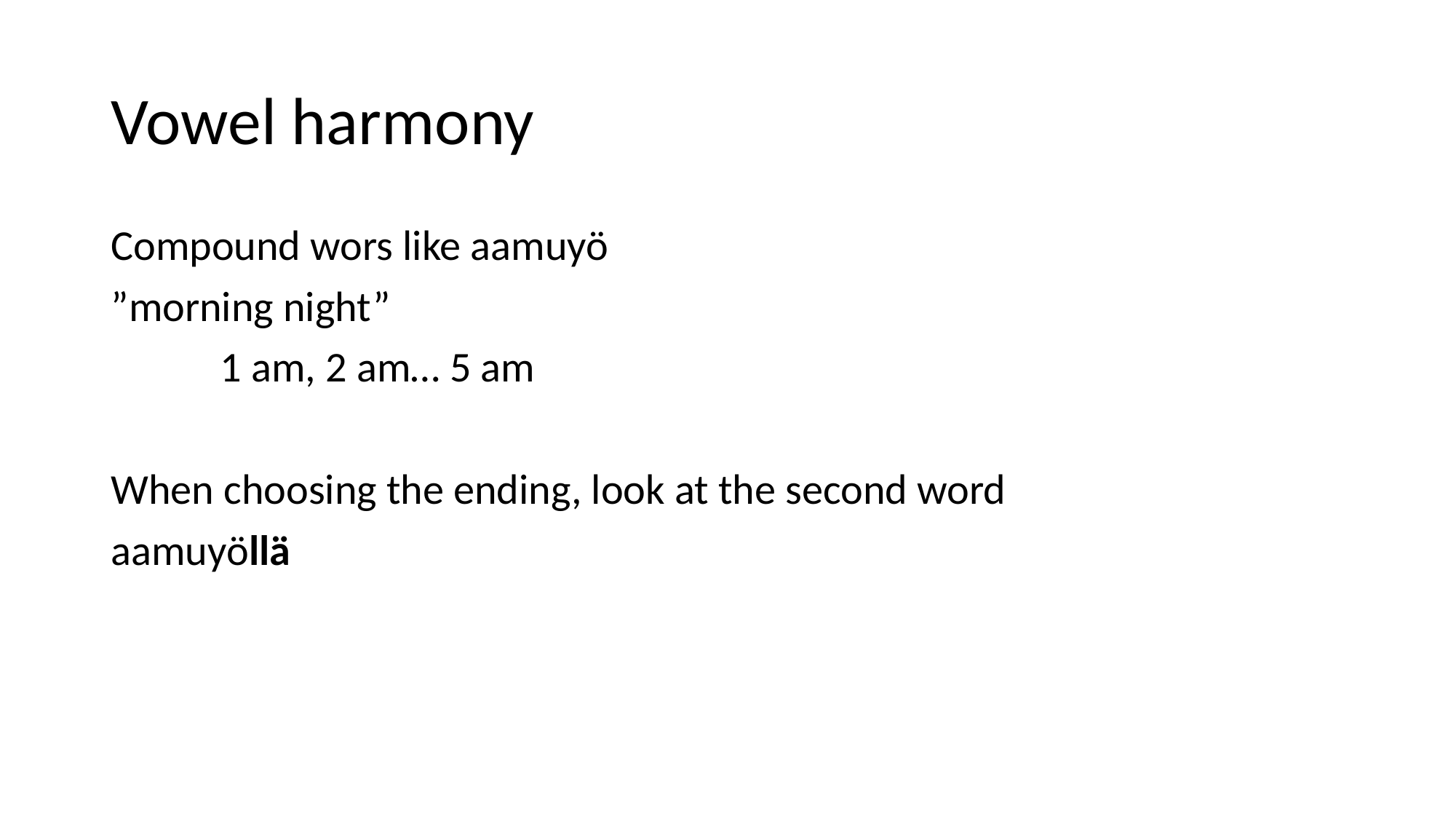

# Vowel harmony
Compound wors like aamuyö
”morning night”
	1 am, 2 am… 5 am

When choosing the ending, look at the second word
aamuyöllä